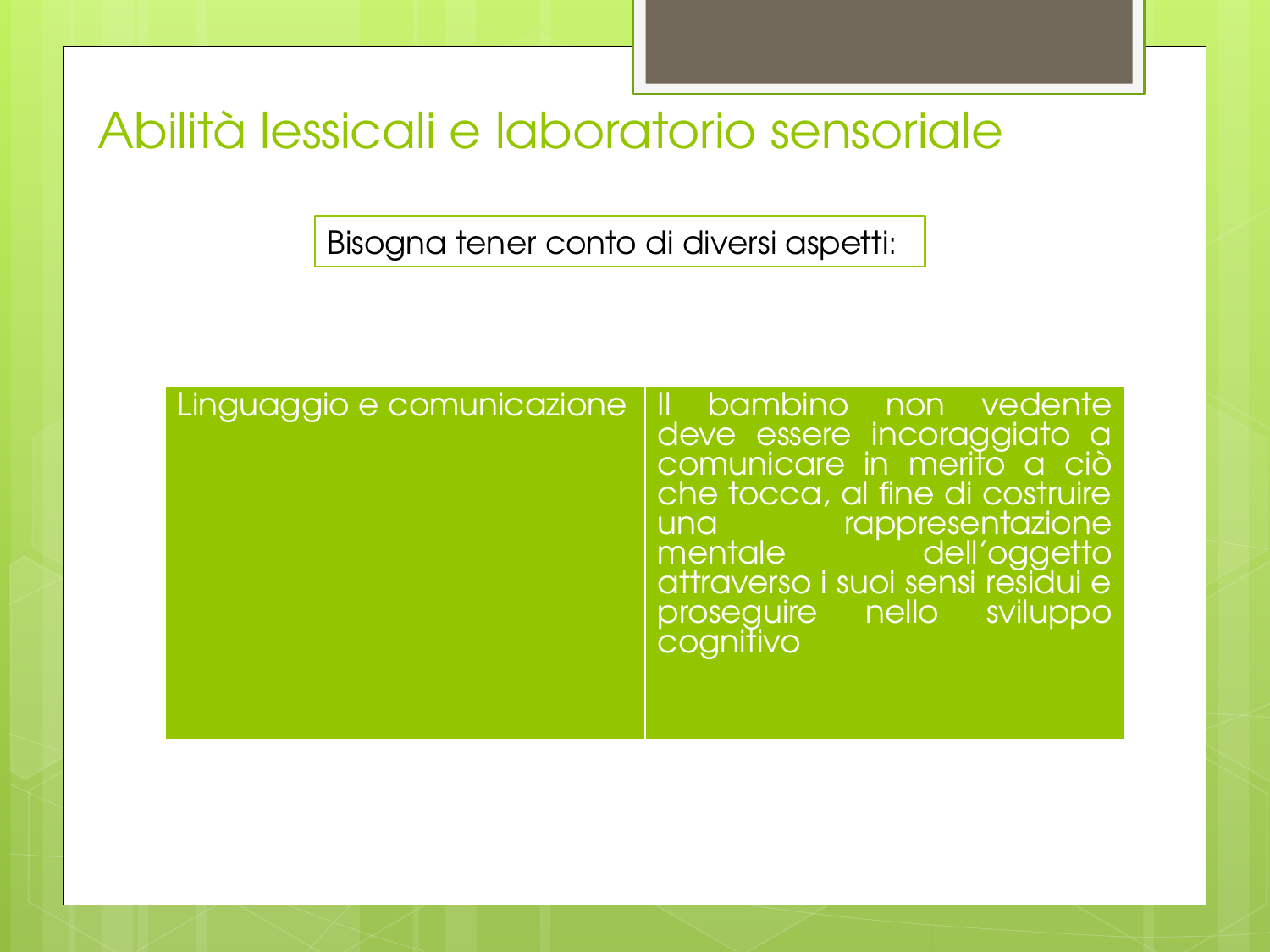

# Abilità lessicali e laboratorio sensoriale
Bisogna tener conto di diversi aspetti:
| Linguaggio e comunicazione | Il bambino non vedente deve essere incoraggiato a comunicare in merito a ciò che tocca, al fine di costruire una rappresentazione mentale dell’oggetto attraverso i suoi sensi residui e proseguire nello sviluppo cognitivo |
| --- | --- |